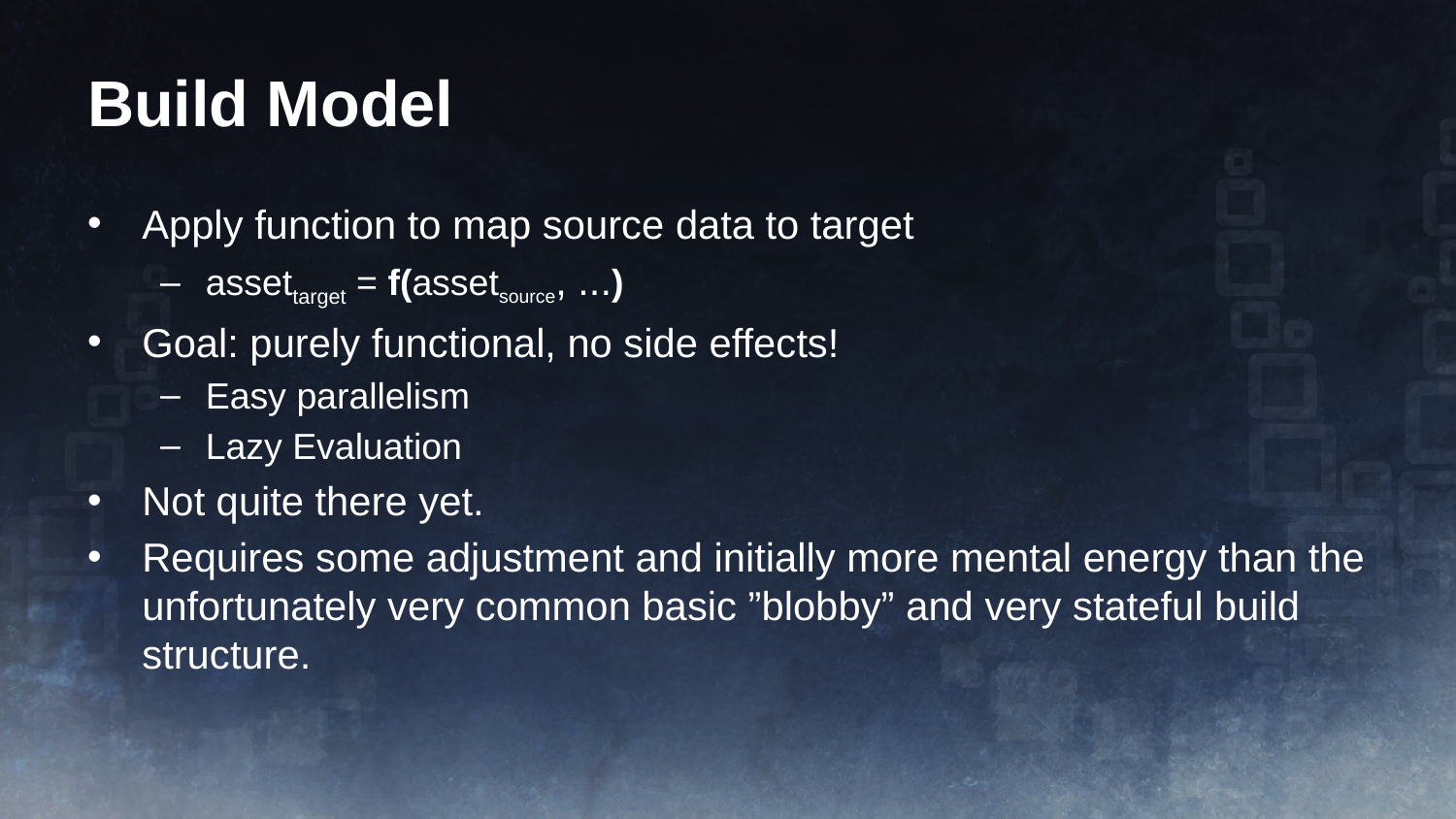

# Build Model
Apply function to map source data to target
assettarget = f(assetsource, ...)
Goal: purely functional, no side effects!
Easy parallelism
Lazy Evaluation
Not quite there yet.
Requires some adjustment and initially more mental energy than the unfortunately very common basic ”blobby” and very stateful build structure.